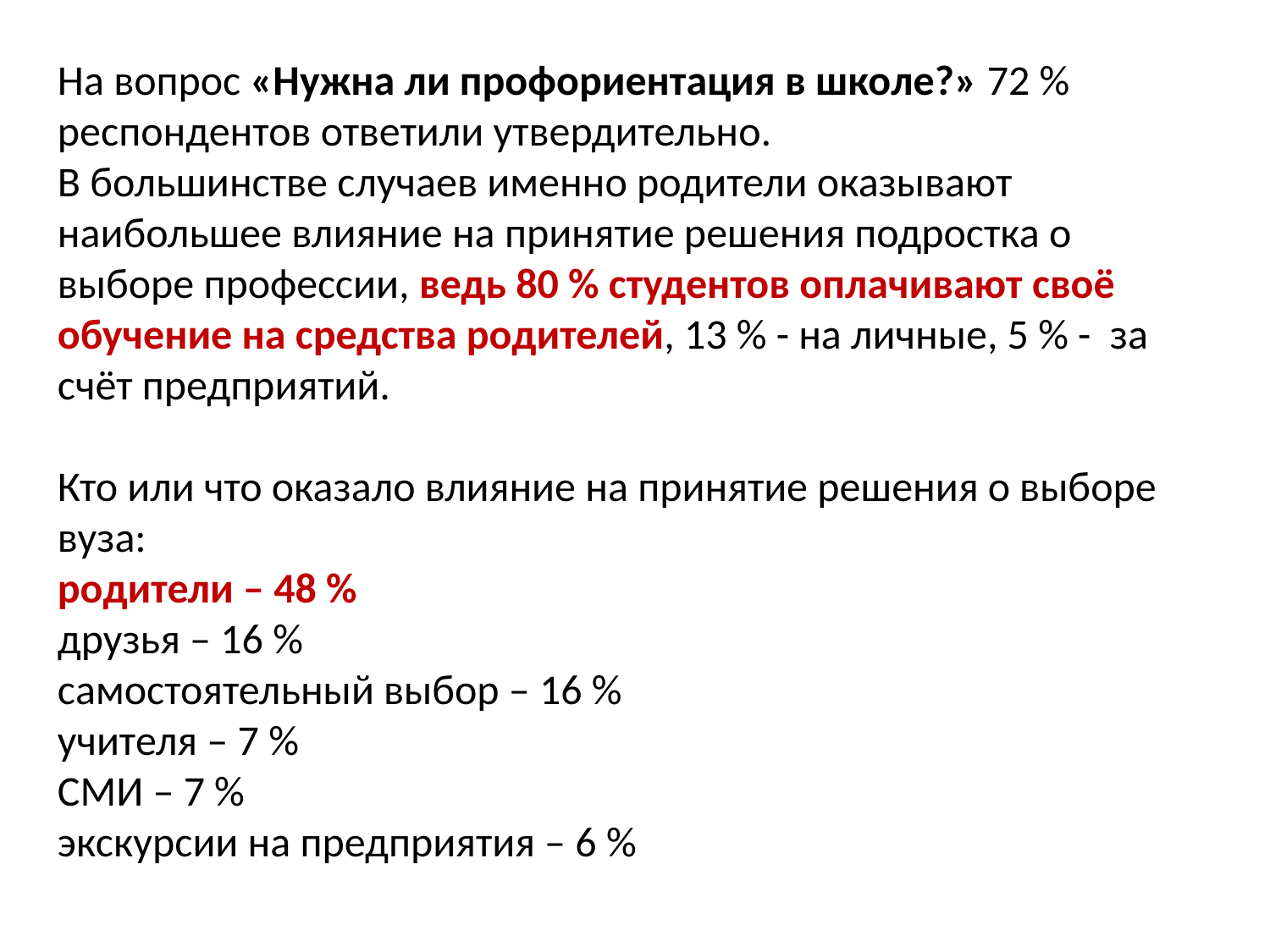

На вопрос «Нужна ли профориентация в школе?» 72 % респондентов ответили утвердительно.
В большинстве случаев именно родители оказывают наибольшее влияние на принятие решения подростка о выборе профессии, ведь 80 % студентов оплачивают своё обучение на средства родителей, 13 % - на личные, 5 % -  за счёт предприятий.

Кто или что оказало влияние на принятие решения о выборе вуза:
родители – 48 %
друзья – 16 %
самостоятельный выбор – 16 %
учителя – 7 %
СМИ – 7 %
экскурсии на предприятия – 6 %